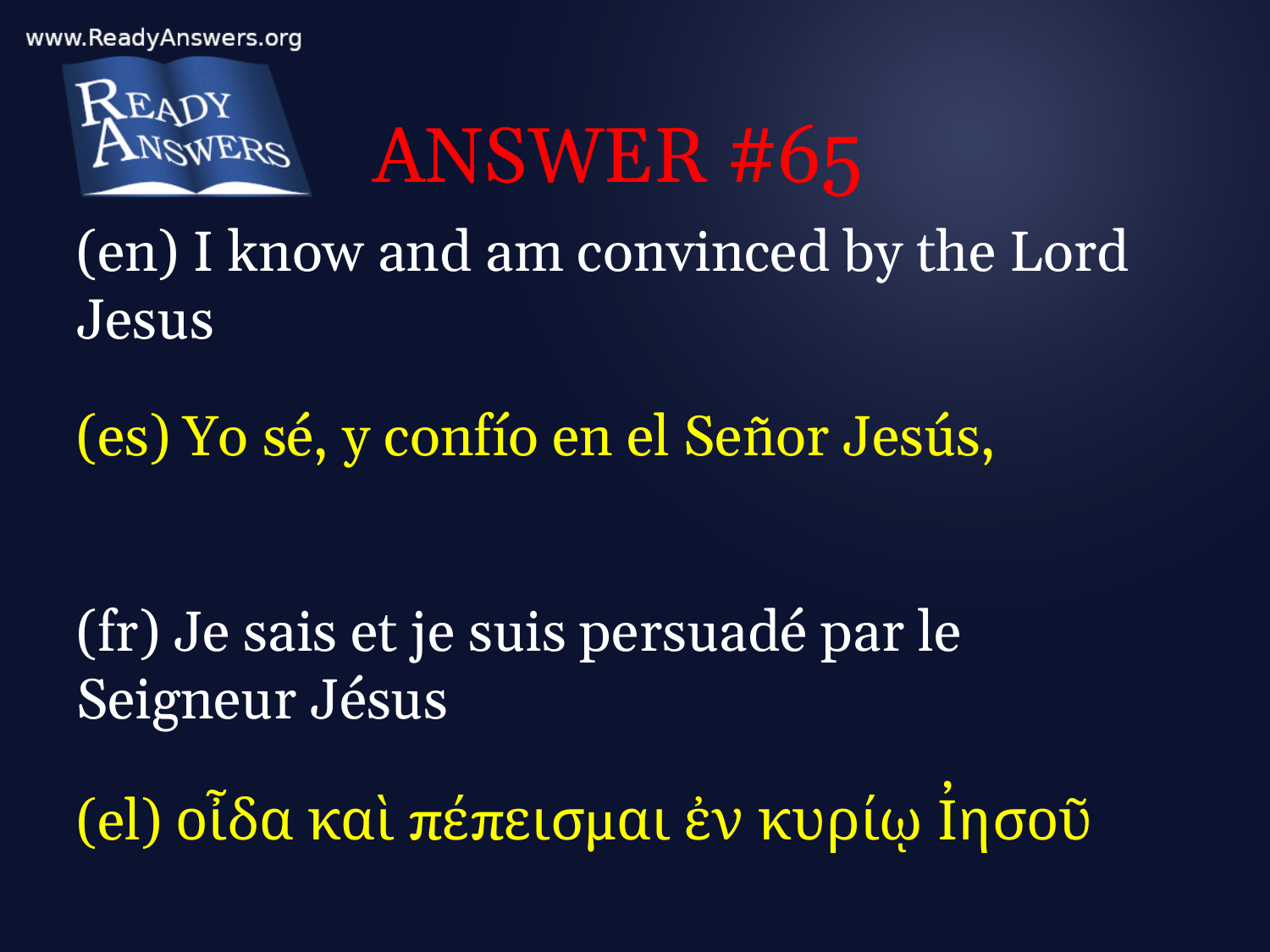

# ANSWER #65
(en) I know and am convinced by the Lord Jesus
(es) Yo sé, y confío en el Señor Jesús,
(fr) Je sais et je suis persuadé par le Seigneur Jésus
(el) οἶδα καὶ πέπεισμαι ἐν κυρίῳ Ἰησοῦ